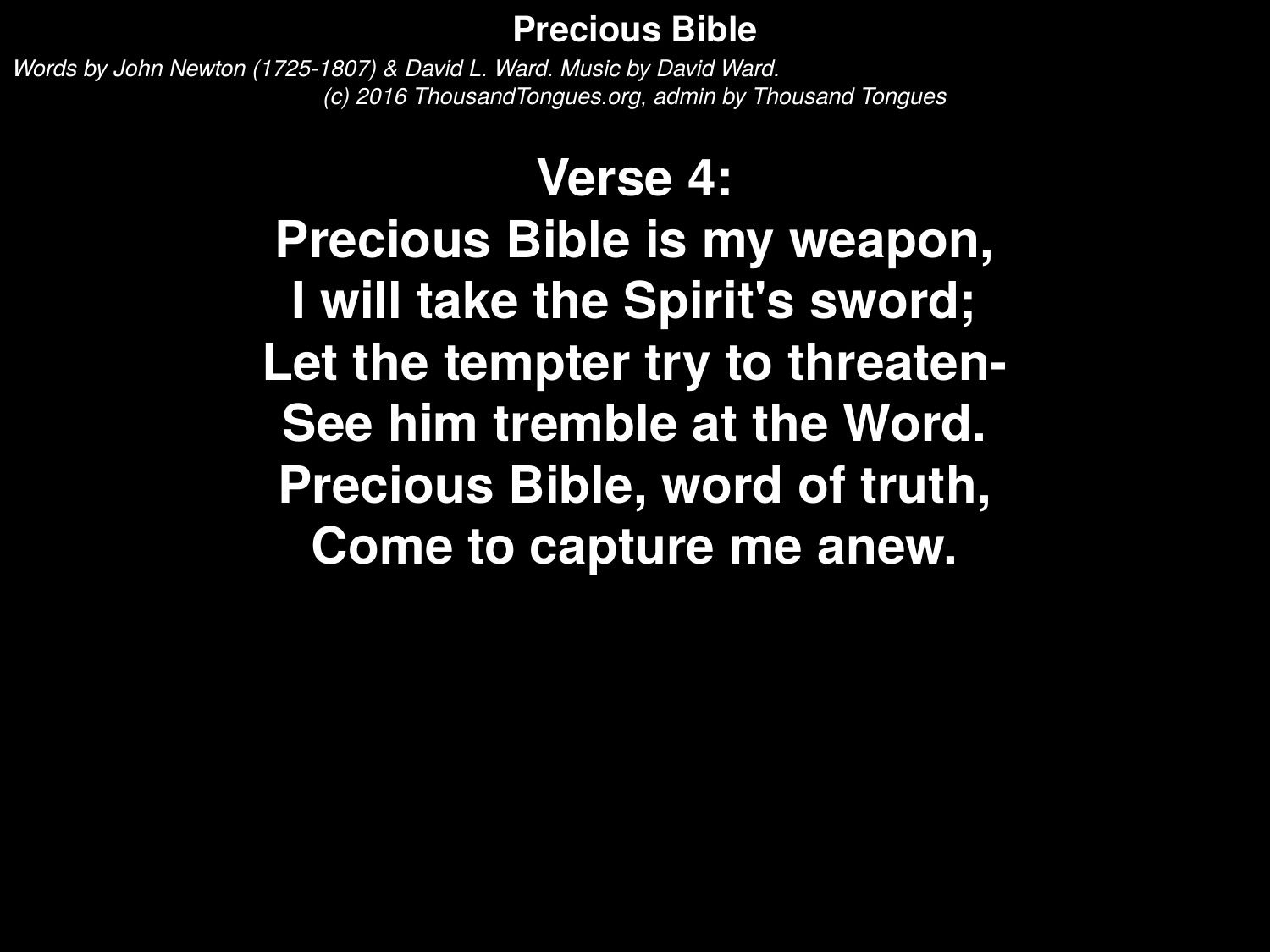

Precious Bible
Words by John Newton (1725-1807) & David L. Ward. Music by David Ward.
(c) 2016 ThousandTongues.org, admin by Thousand Tongues
Verse 4:
Precious Bible is my weapon,
I will take the Spirit's sword;
Let the tempter try to threaten-
See him tremble at the Word.
Precious Bible, word of truth,
Come to capture me anew.